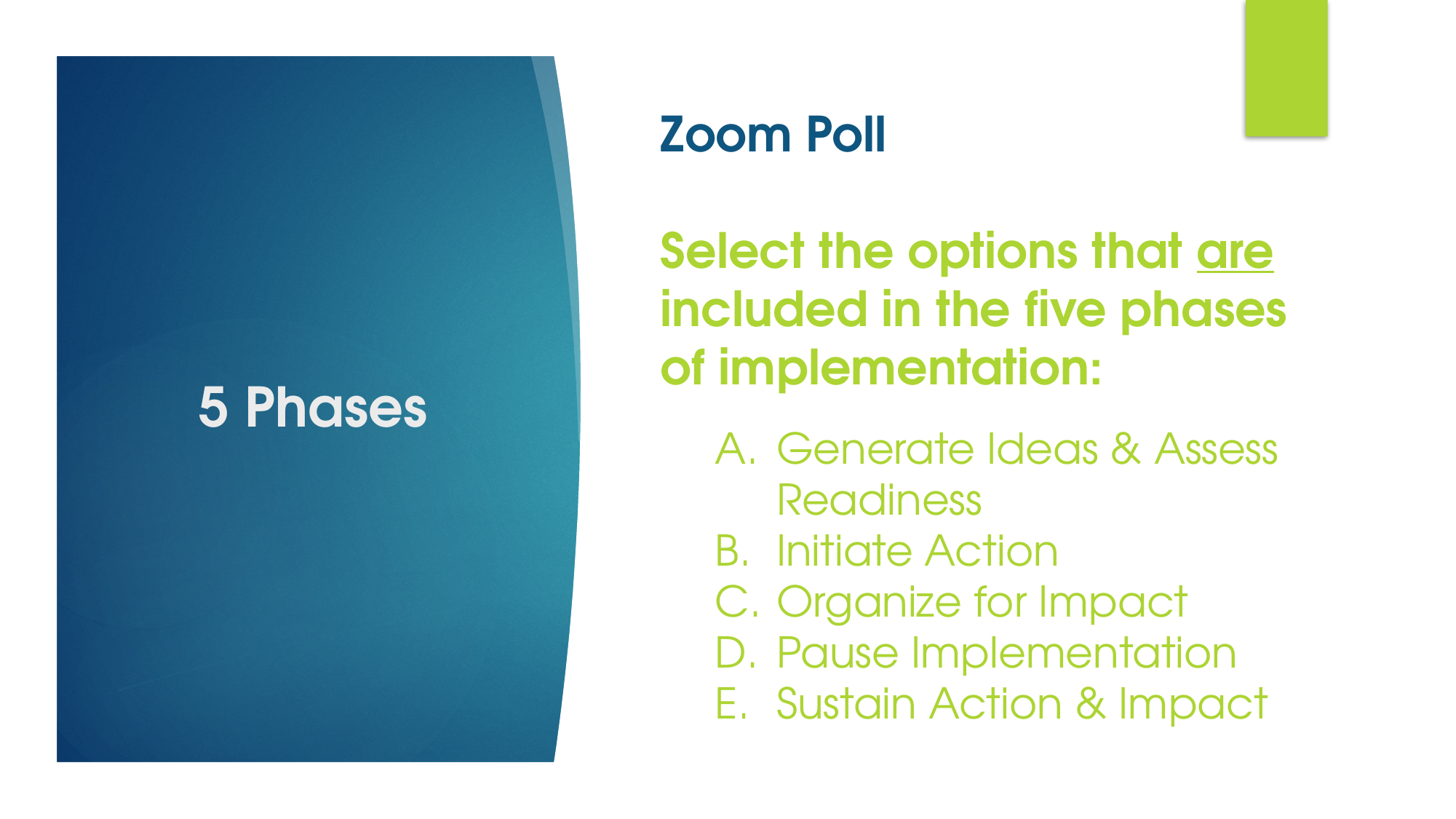

Zoom Poll

Select the options that are included in the five phases of implementation:

Generate Ideas & Assess Readiness
Initiate Action
Organize for Impact
Pause Implementation
Sustain Action & Impact
# 5 Phases